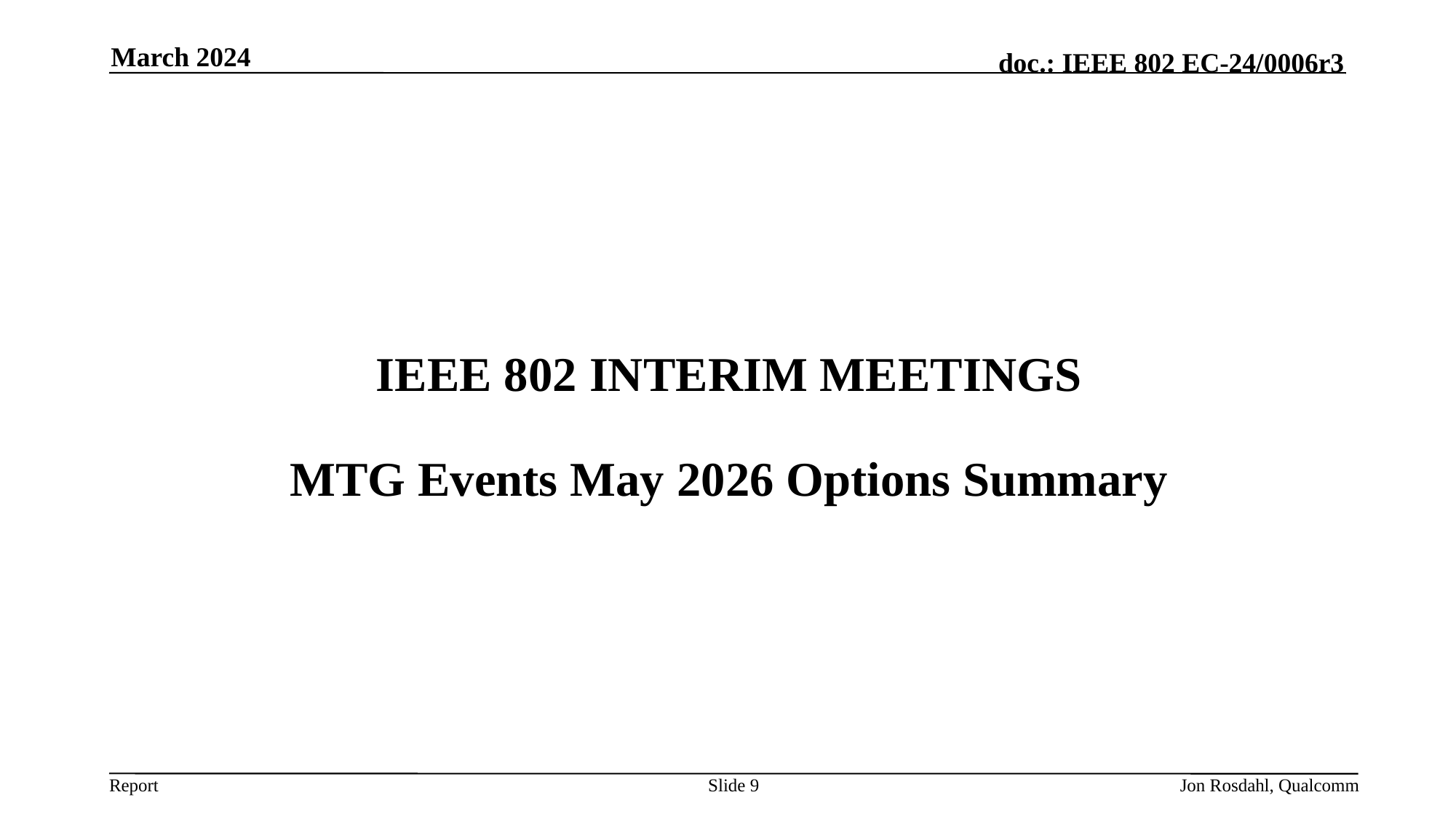

March 2024
# IEEE 802 INTERIM MEETINGS
MTG Events May 2026 Options Summary

Slide 9
Jon Rosdahl, Qualcomm